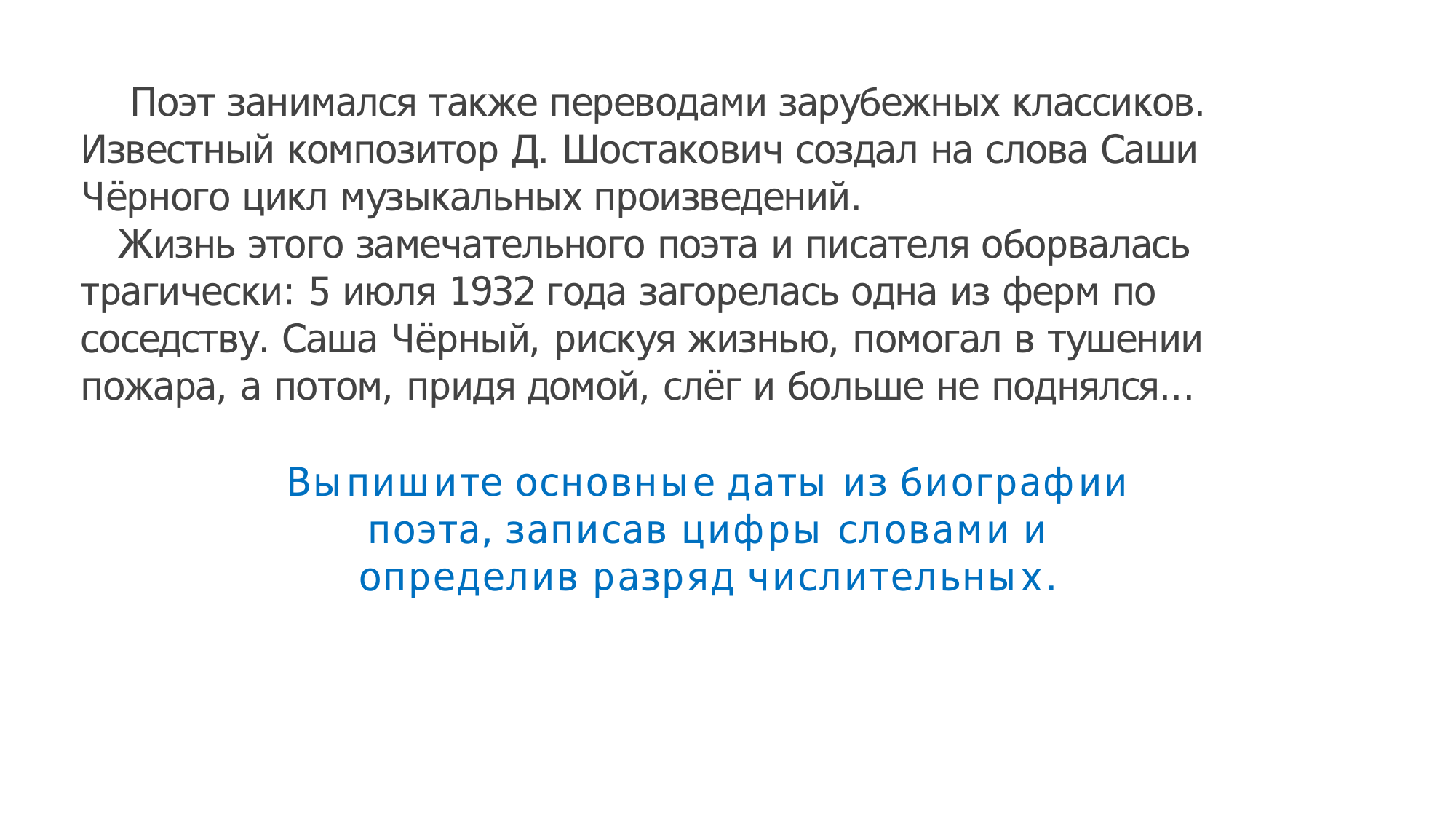

Поэт занимался также переводами зарубежных классиков. Известный композитор Д. Шостакович создал на слова Саши Чёрного цикл музыкальных произведений.
   Жизнь этого замечательного поэта и писателя оборвалась трагически: 5 июля 1932 года загорелась одна из ферм по соседству. Саша Чёрный, рискуя жизнью, помогал в тушении пожара, а потом, придя домой, слёг и больше не поднялся...

Выпишите основные даты из биографии поэта, записав цифры словами и определив разряд числительных.